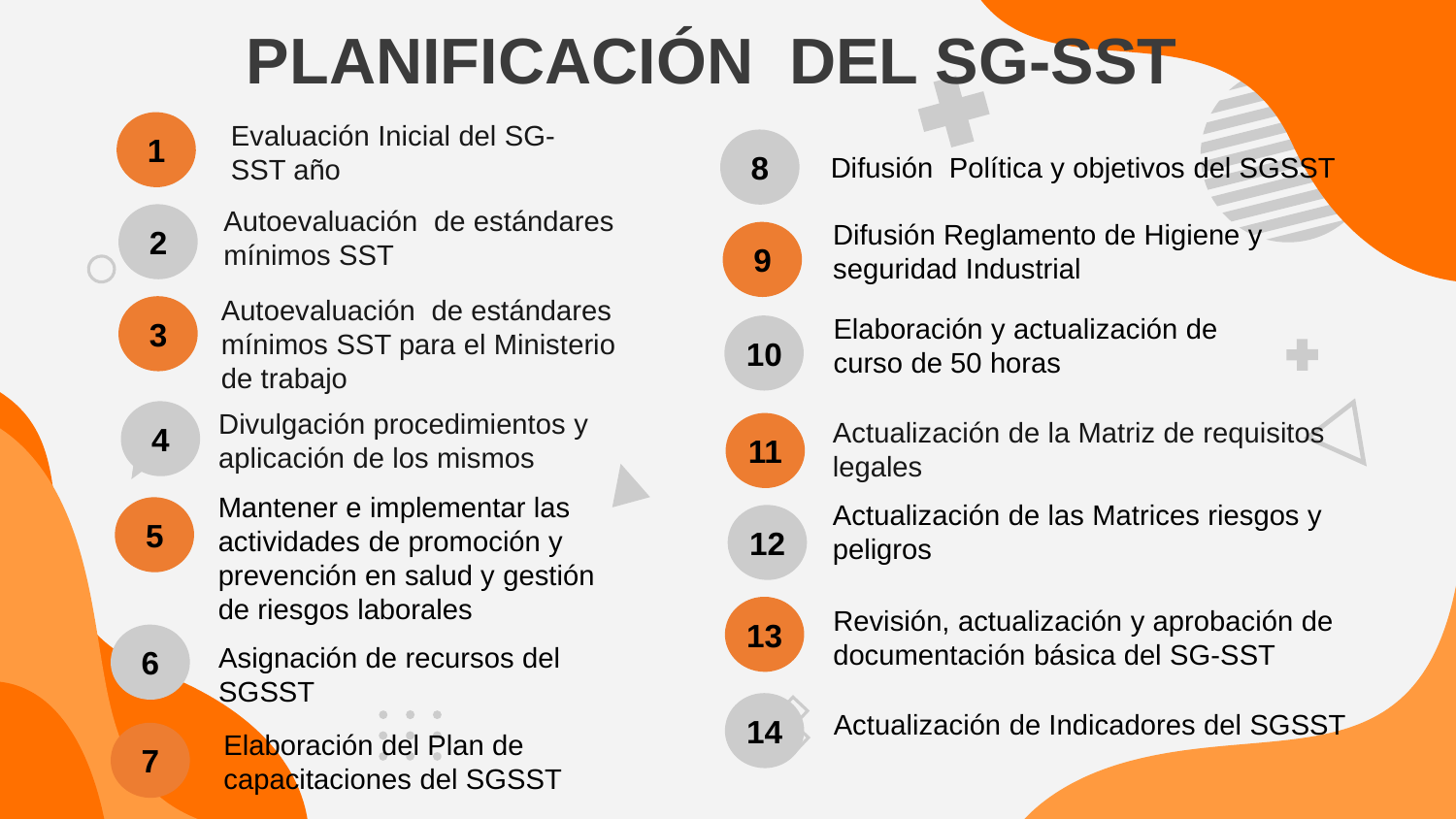

PLANIFICACIÓN  DEL SG-SST

1
Evaluación Inicial del SG-SST año
8
Difusión  Política y objetivos del SGSST
Autoevaluación  de estándares mínimos SST
2
Difusión Reglamento de Higiene y seguridad Industrial
9
Autoevaluación  de estándares mínimos SST para el Ministerio de trabajo
3
Elaboración y actualización de curso de 50 horas
10

Divulgación procedimientos y aplicación de los mismos
4
Actualización de la Matriz de requisitos legales
11

Mantener e implementar las actividades de promoción y prevención en salud y gestión de riesgos laborales
Actualización de las Matrices riesgos y peligros
5
12
Revisión, actualización y aprobación de documentación básica del SG-SST
13
6
Asignación de recursos del SGSST

14
Actualización de Indicadores del SGSST
Elaboración del Plan de capacitaciones del SGSST
7